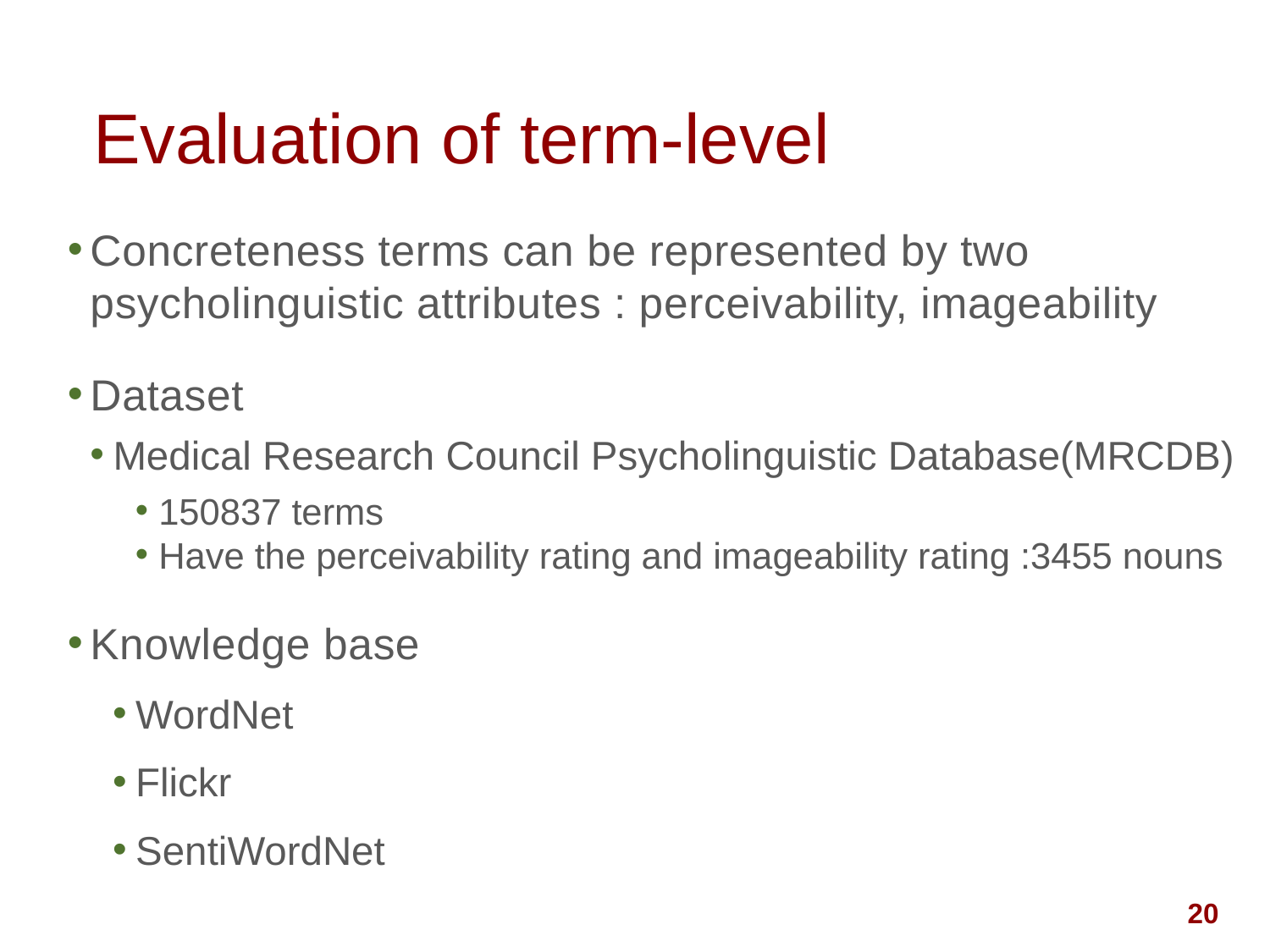

Evaluation of term-level
Concreteness terms can be represented by two psycholinguistic attributes : perceivability, imageability
Dataset
Medical Research Council Psycholinguistic Database(MRCDB)
150837 terms
Have the perceivability rating and imageability rating :3455 nouns
Knowledge base
WordNet
Flickr
SentiWordNet

20